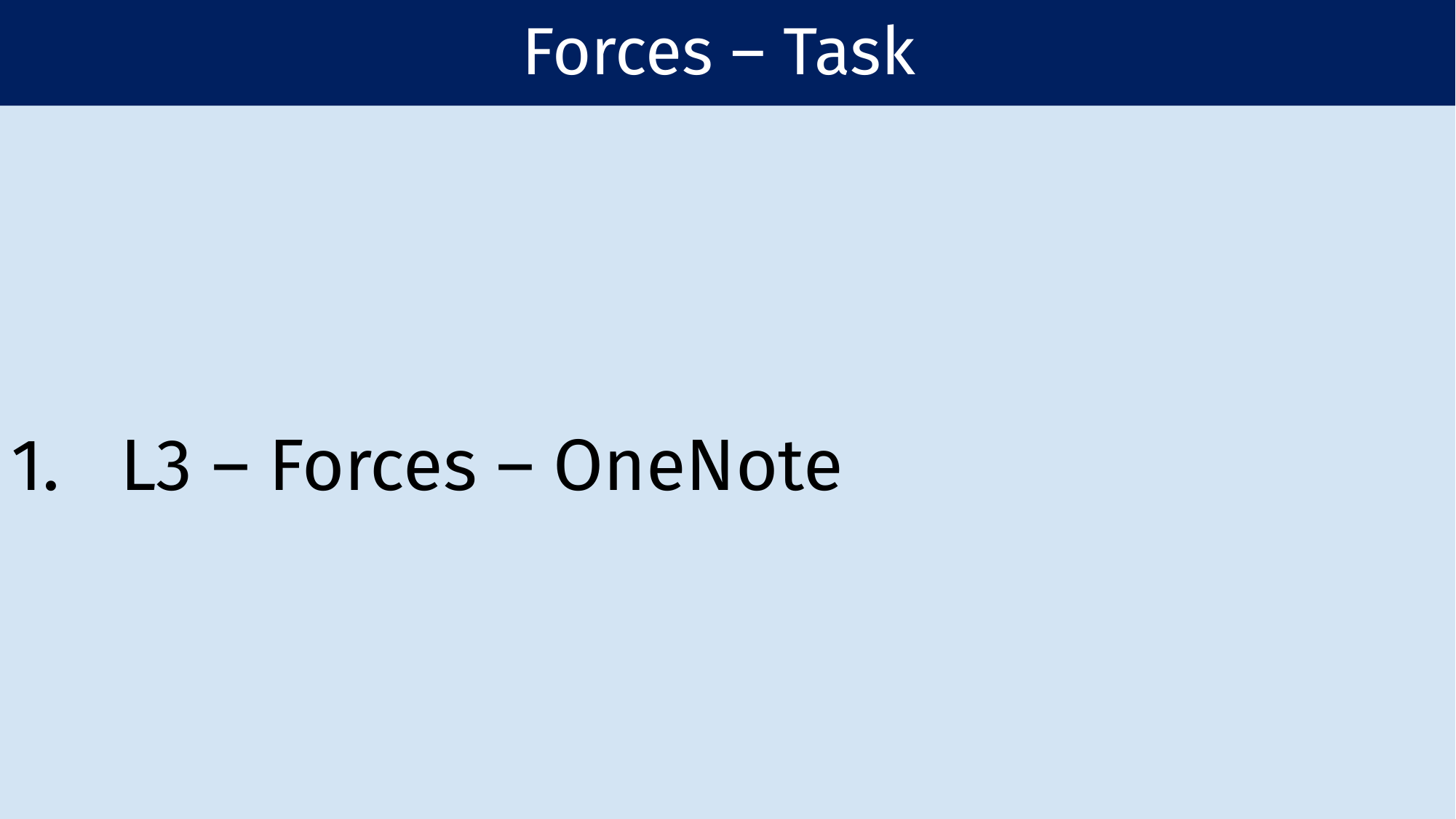

# Forces – Task
L3 – Forces – OneNote